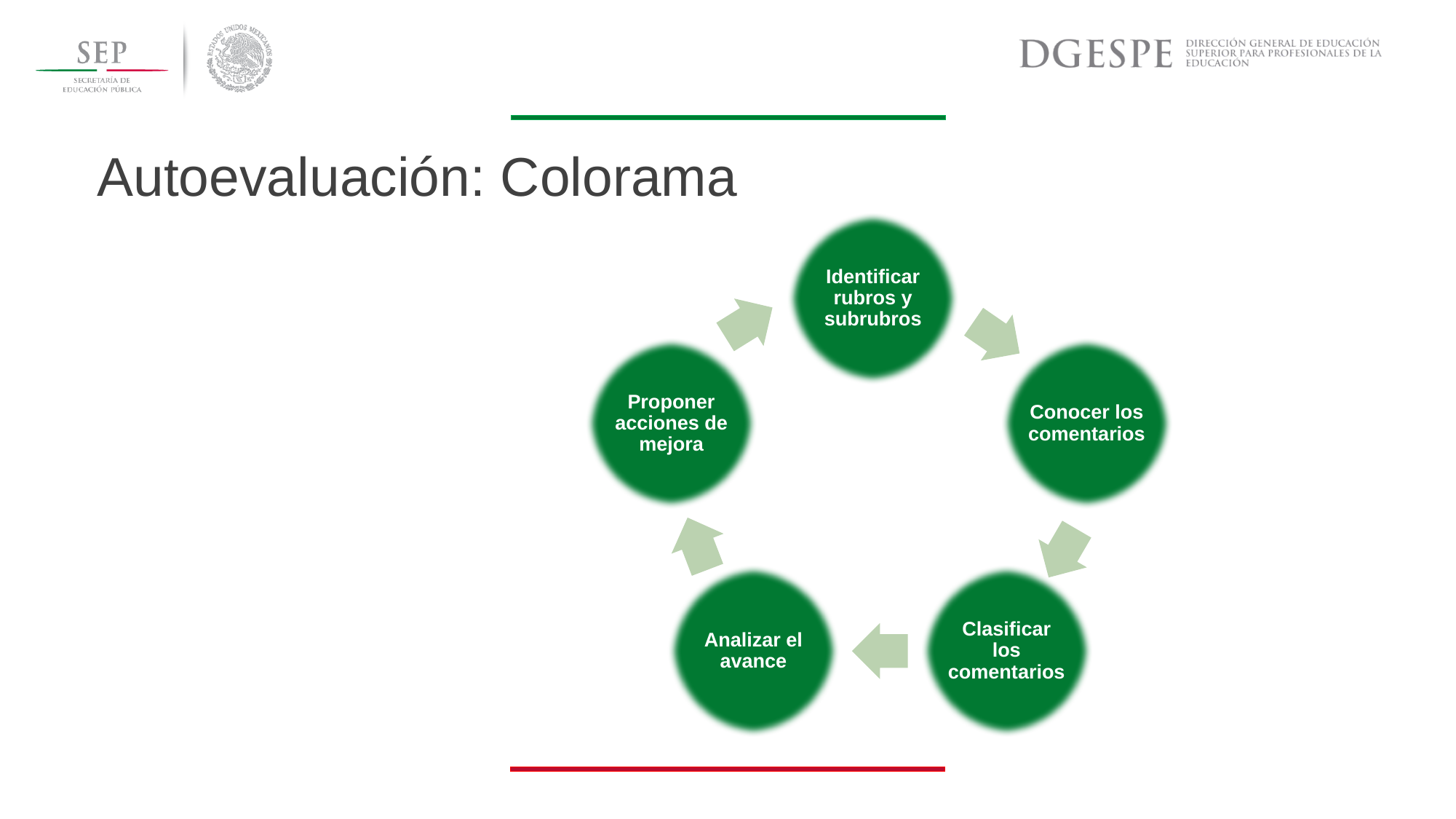

Autoevaluación: Colorama

Identificar rubros y subrubros

Proponer acciones de mejora

Conocer los comentarios

Analizar el avance

Clasificar los comentarios